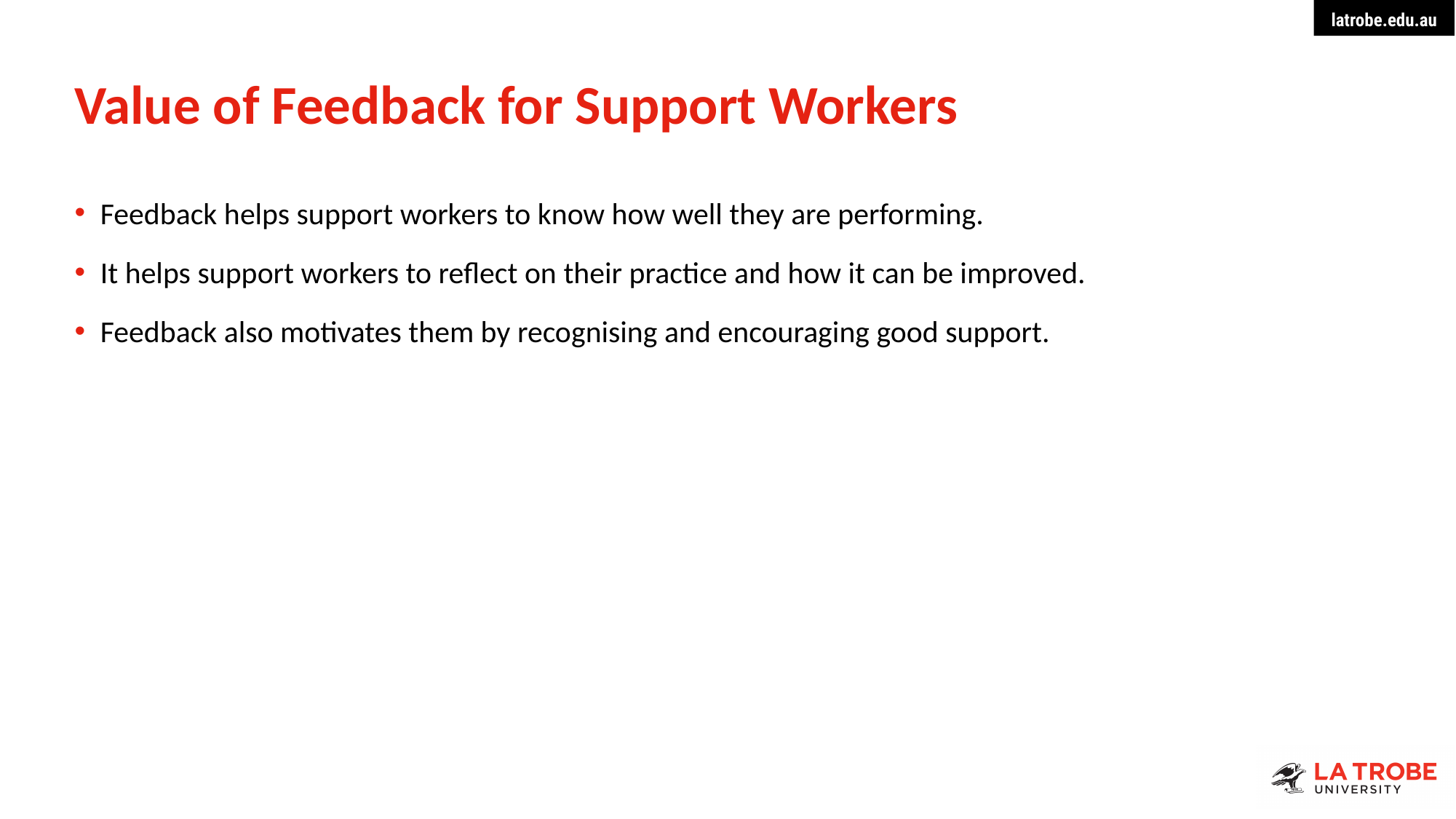

# Value of Feedback for Support Workers
Feedback helps support workers to know how well they are performing.
It helps support workers to reflect on their practice and how it can be improved.
Feedback also motivates them by recognising and encouraging good support.